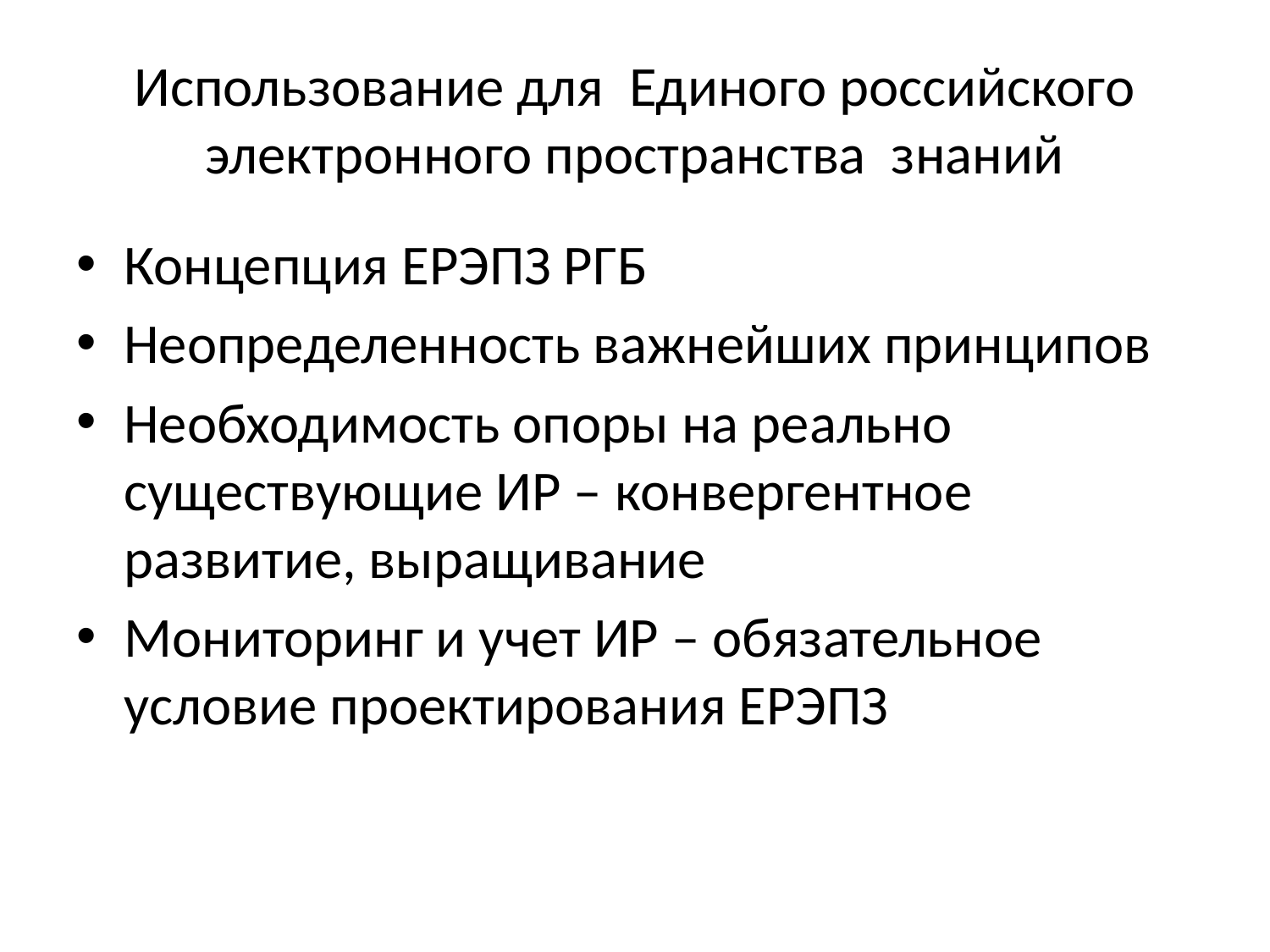

# Использование для  Единого российского электронного пространства  знаний
Концепция ЕРЭПЗ РГБ
Неопределенность важнейших принципов
Необходимость опоры на реально существующие ИР – конвергентное развитие, выращивание
Мониторинг и учет ИР – обязательное условие проектирования ЕРЭПЗ